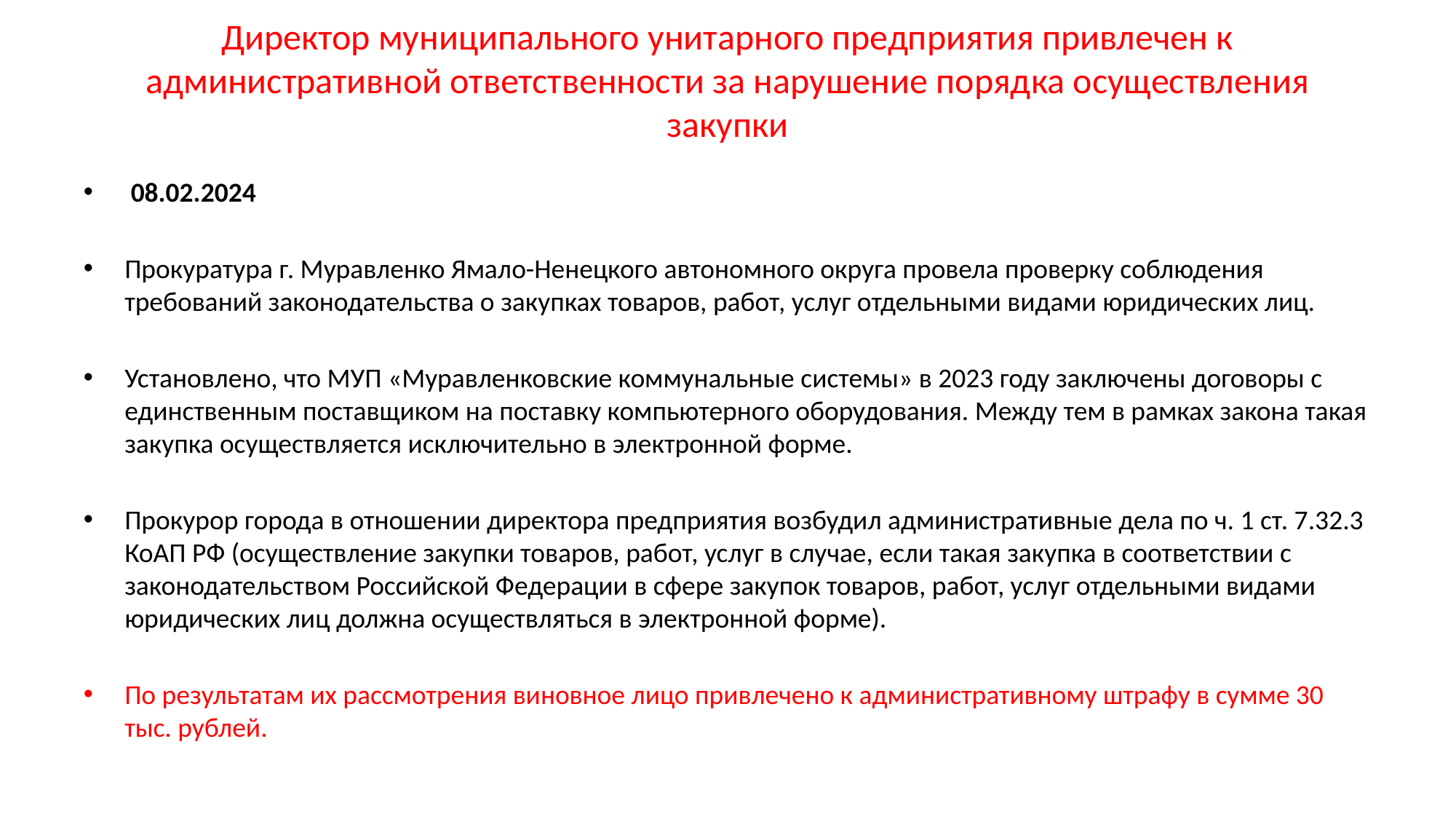

# Директор муниципального унитарного предприятия привлечен к административной ответственности за нарушение порядка осуществления закупки
 08.02.2024

Прокуратура г. Муравленко Ямало-Ненецкого автономного округа провела проверку соблюдения требований законодательства о закупках товаров, работ, услуг отдельными видами юридических лиц.

Установлено, что МУП «Муравленковские коммунальные системы» в 2023 году заключены договоры с единственным поставщиком на поставку компьютерного оборудования. Между тем в рамках закона такая закупка осуществляется исключительно в электронной форме.

Прокурор города в отношении директора предприятия возбудил административные дела по ч. 1 ст. 7.32.3 КоАП РФ (осуществление закупки товаров, работ, услуг в случае, если такая закупка в соответствии с законодательством Российской Федерации в сфере закупок товаров, работ, услуг отдельными видами юридических лиц должна осуществляться в электронной форме).

По результатам их рассмотрения виновное лицо привлечено к административному штрафу в сумме 30 тыс. рублей.